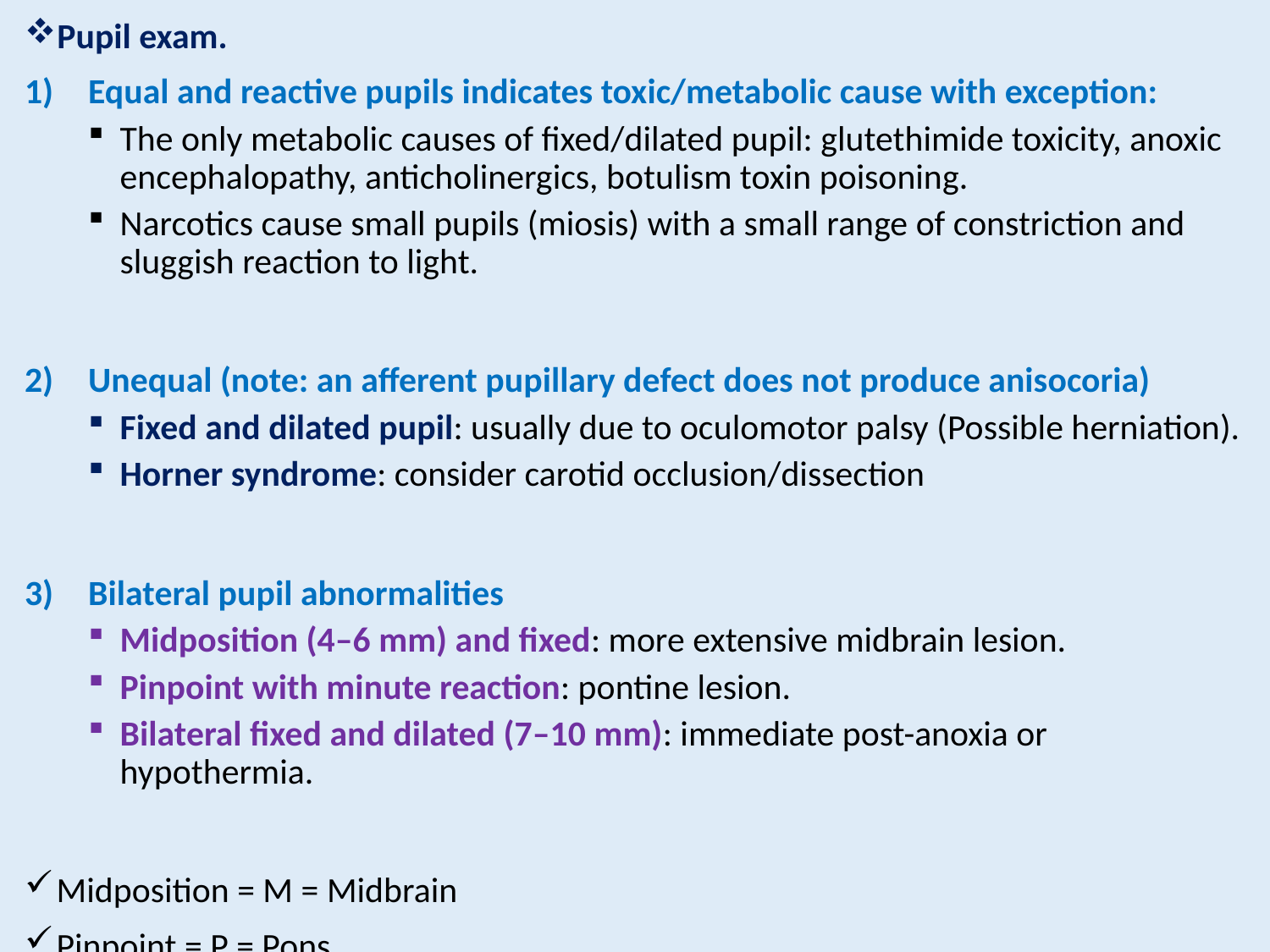

Pupil exam.
Equal and reactive pupils indicates toxic/metabolic cause with exception:
The only metabolic causes of fixed/dilated pupil: glutethimide toxicity, anoxic encephalopathy, anticholinergics, botulism toxin poisoning.
Narcotics cause small pupils (miosis) with a small range of constriction and sluggish reaction to light.

Unequal (note: an afferent pupillary defect does not produce anisocoria)
Fixed and dilated pupil: usually due to oculomotor palsy (Possible herniation).
Horner syndrome: consider carotid occlusion/dissection

Bilateral pupil abnormalities
Midposition (4–6 mm) and fixed: more extensive midbrain lesion.
Pinpoint with minute reaction: pontine lesion.
Bilateral fixed and dilated (7–10 mm): immediate post-anoxia or hypothermia.

Midposition = M = Midbrain
Pinpoint = P = Pons